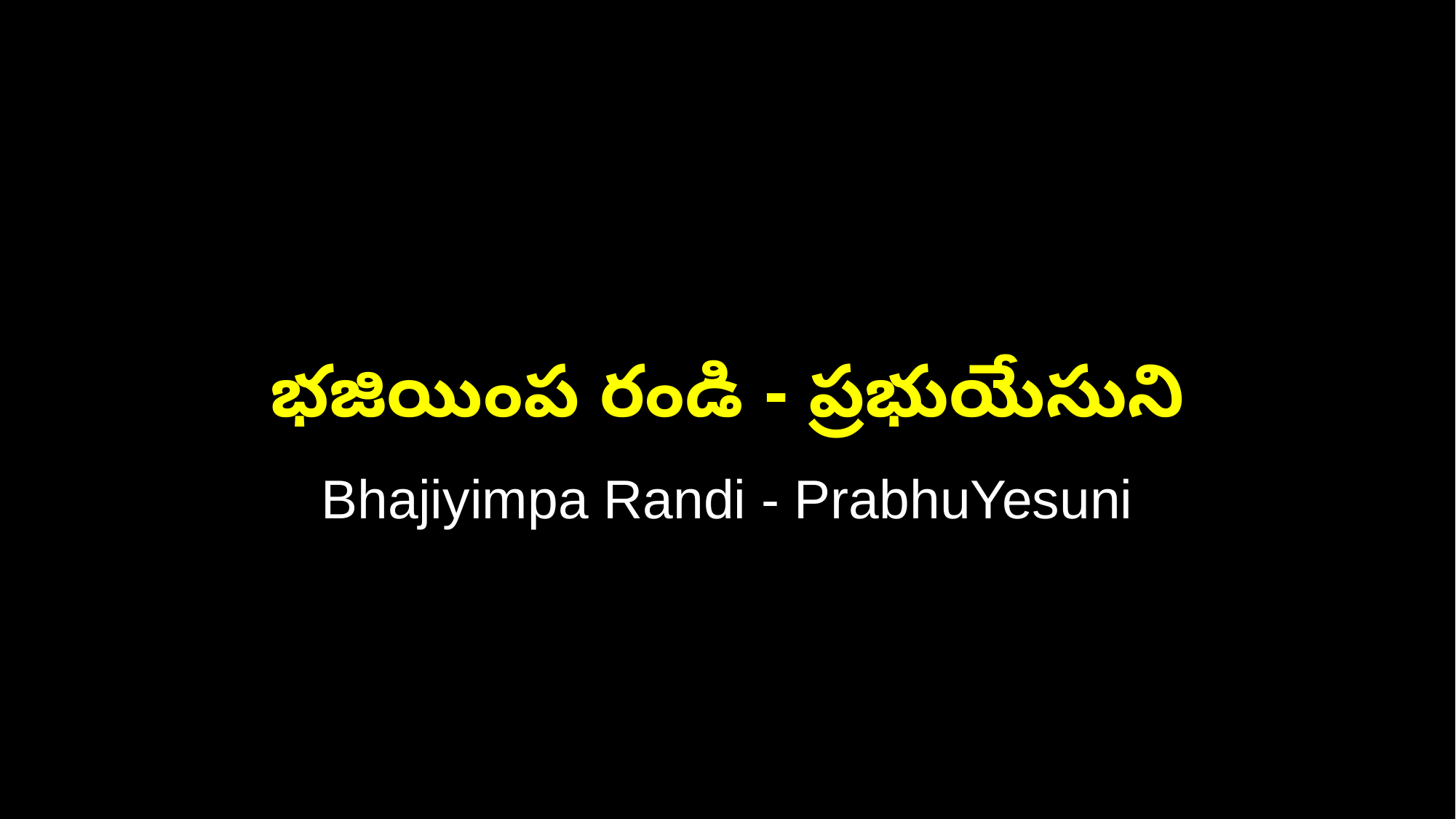

భజియింప రండి - ప్రభుయేసుని
Bhajiyimpa Randi - PrabhuYesuni